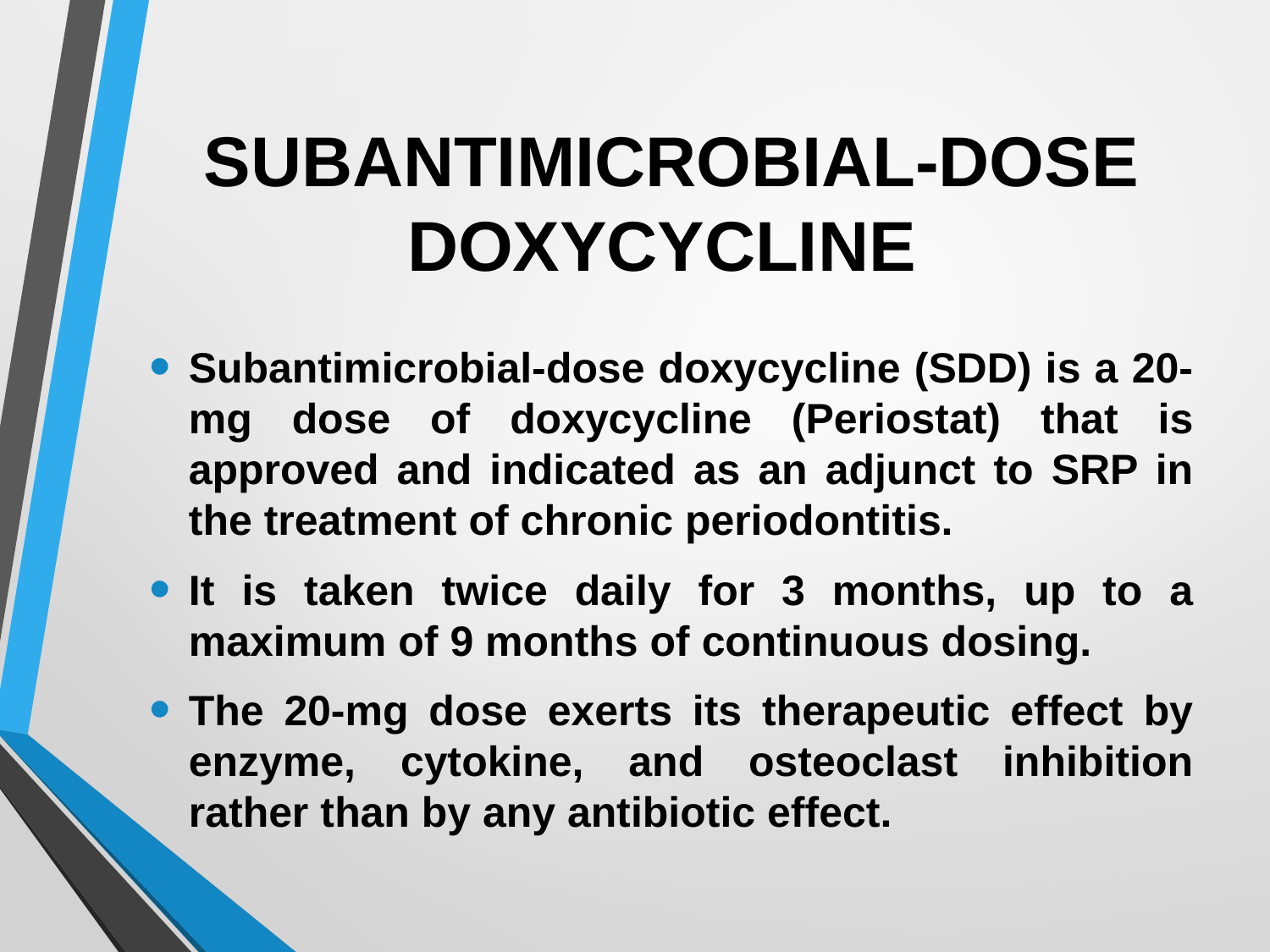

# SUBANTIMICROBIAL-DOSE DOXYCYCLINE
Subantimicrobial-dose doxycycline (SDD) is a 20-mg dose of doxycycline (Periostat) that is approved and indicated as an adjunct to SRP in the treatment of chronic periodontitis.
It is taken twice daily for 3 months, up to a maximum of 9 months of continuous dosing.
The 20-mg dose exerts its therapeutic effect by enzyme, cytokine, and osteoclast inhibition rather than by any antibiotic effect.